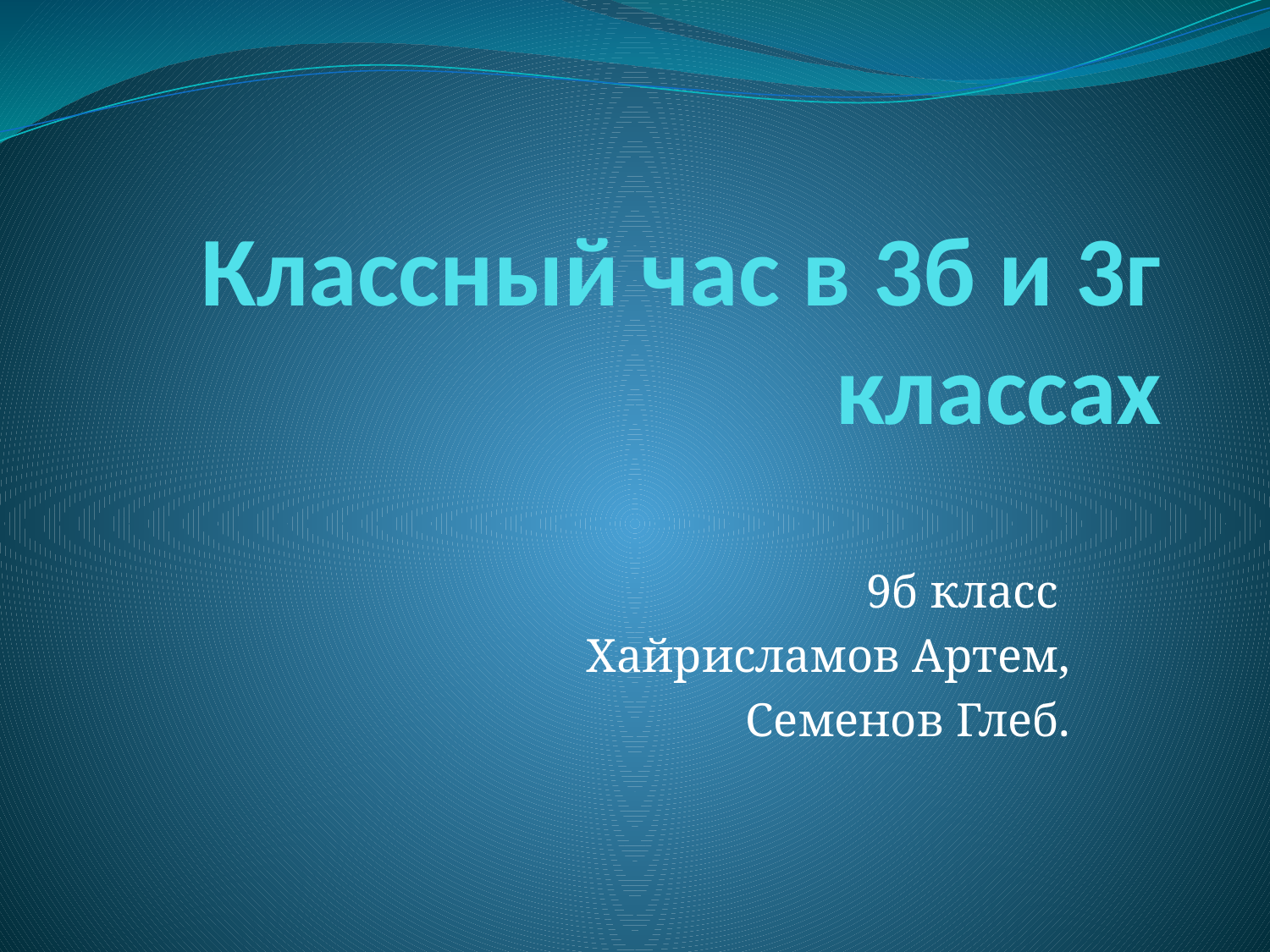

# Классный час в 3б и 3г классах
9б класс
Хайрисламов Артем,
Семенов Глеб.